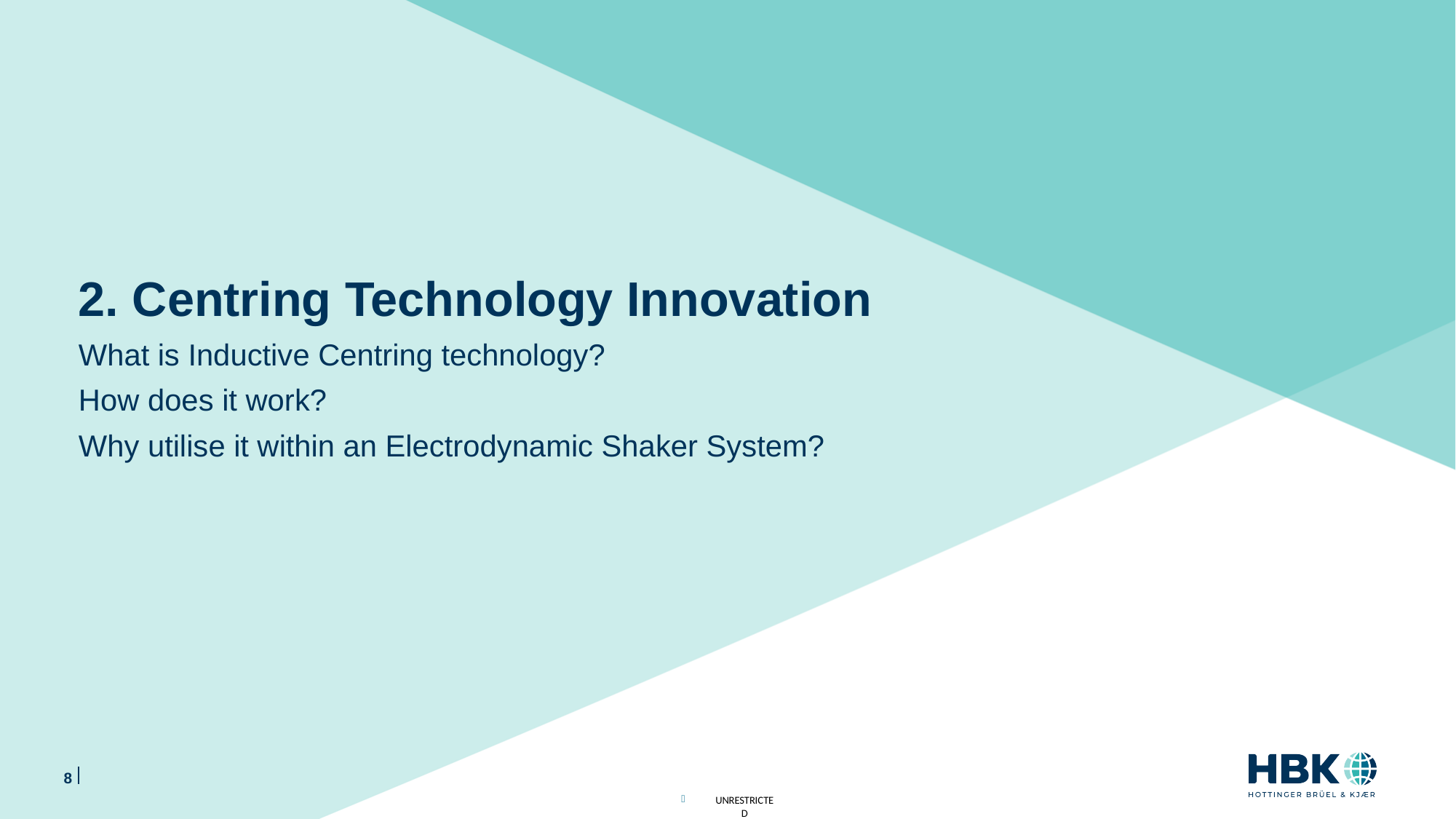

# 2. Centring Technology Innovation What is Inductive Centring technology? How does it work? Why utilise it within an Electrodynamic Shaker System?
8